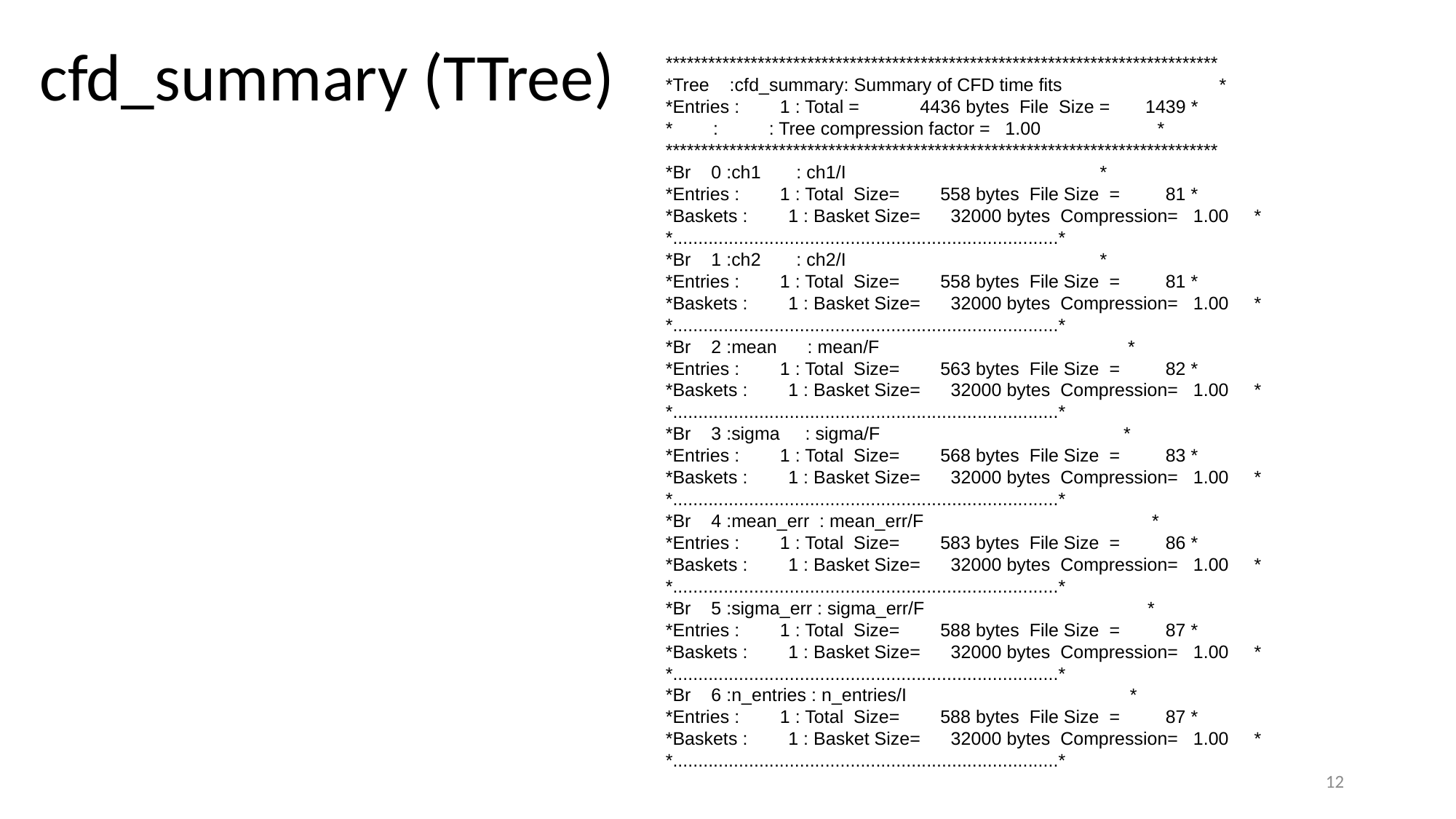

# cfd_summary (TTree)
******************************************************************************
*Tree    :cfd_summary: Summary of CFD time fits                               *
*Entries :        1 : Total =            4436 bytes  File  Size =       1439 *
*        :          : Tree compression factor =   1.00                       *
******************************************************************************
*Br    0 :ch1       : ch1/I                                                  *
*Entries :        1 : Total  Size=        558 bytes  File Size  =         81 *
*Baskets :        1 : Basket Size=      32000 bytes  Compression=   1.00     *
*............................................................................*
*Br    1 :ch2       : ch2/I                                                  *
*Entries :        1 : Total  Size=        558 bytes  File Size  =         81 *
*Baskets :        1 : Basket Size=      32000 bytes  Compression=   1.00     *
*............................................................................*
*Br    2 :mean      : mean/F                                                 *
*Entries :        1 : Total  Size=        563 bytes  File Size  =         82 *
*Baskets :        1 : Basket Size=      32000 bytes  Compression=   1.00     *
*............................................................................*
*Br    3 :sigma     : sigma/F                                                *
*Entries :        1 : Total  Size=        568 bytes  File Size  =         83 *
*Baskets :        1 : Basket Size=      32000 bytes  Compression=   1.00     *
*............................................................................*
*Br    4 :mean_err  : mean_err/F                                             *
*Entries :        1 : Total  Size=        583 bytes  File Size  =         86 *
*Baskets :        1 : Basket Size=      32000 bytes  Compression=   1.00     *
*............................................................................*
*Br    5 :sigma_err : sigma_err/F                                            *
*Entries :        1 : Total  Size=        588 bytes  File Size  =         87 *
*Baskets :        1 : Basket Size=      32000 bytes  Compression=   1.00     *
*............................................................................*
*Br    6 :n_entries : n_entries/I                                            *
*Entries :        1 : Total  Size=        588 bytes  File Size  =         87 *
*Baskets :        1 : Basket Size=      32000 bytes  Compression=   1.00     *
*............................................................................*
12